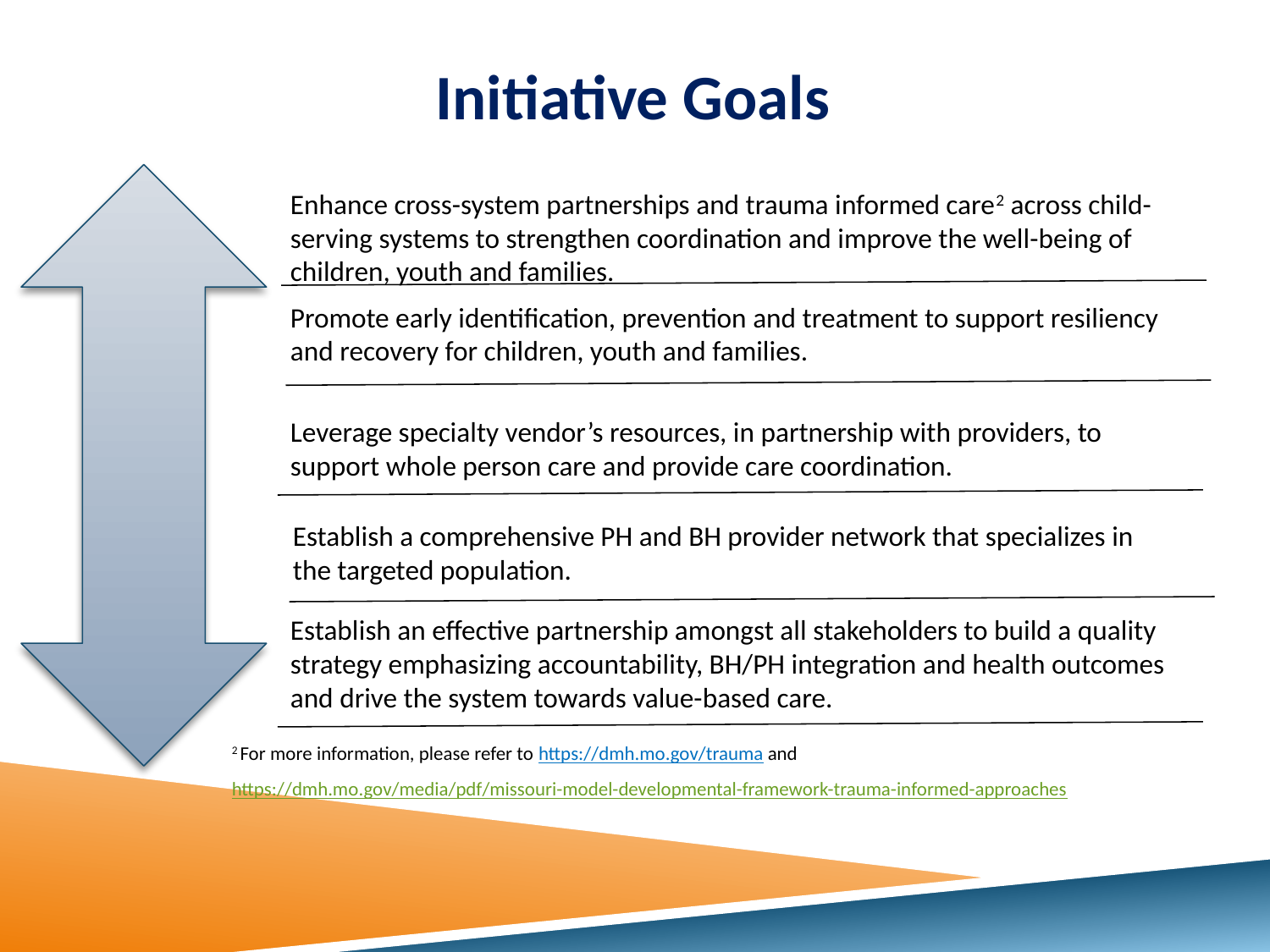

# Initiative Goals

Enhance cross-system partnerships and trauma informed care2 across child-serving systems to strengthen coordination and improve the well-being of children, youth and families.
Promote early identification, prevention and treatment to support resiliency and recovery for children, youth and families.
2
Leverage specialty vendor’s resources, in partnership with providers, to support whole person care and provide care coordination.
Establish a comprehensive PH and BH provider network that specializes in the targeted population.
Establish an effective partnership amongst all stakeholders to build a quality strategy emphasizing accountability, BH/PH integration and health outcomes and drive the system towards value-based care.
2 For more information, please refer to https://dmh.mo.gov/trauma and https://dmh.mo.gov/media/pdf/missouri-model-developmental-framework-trauma-informed-approaches